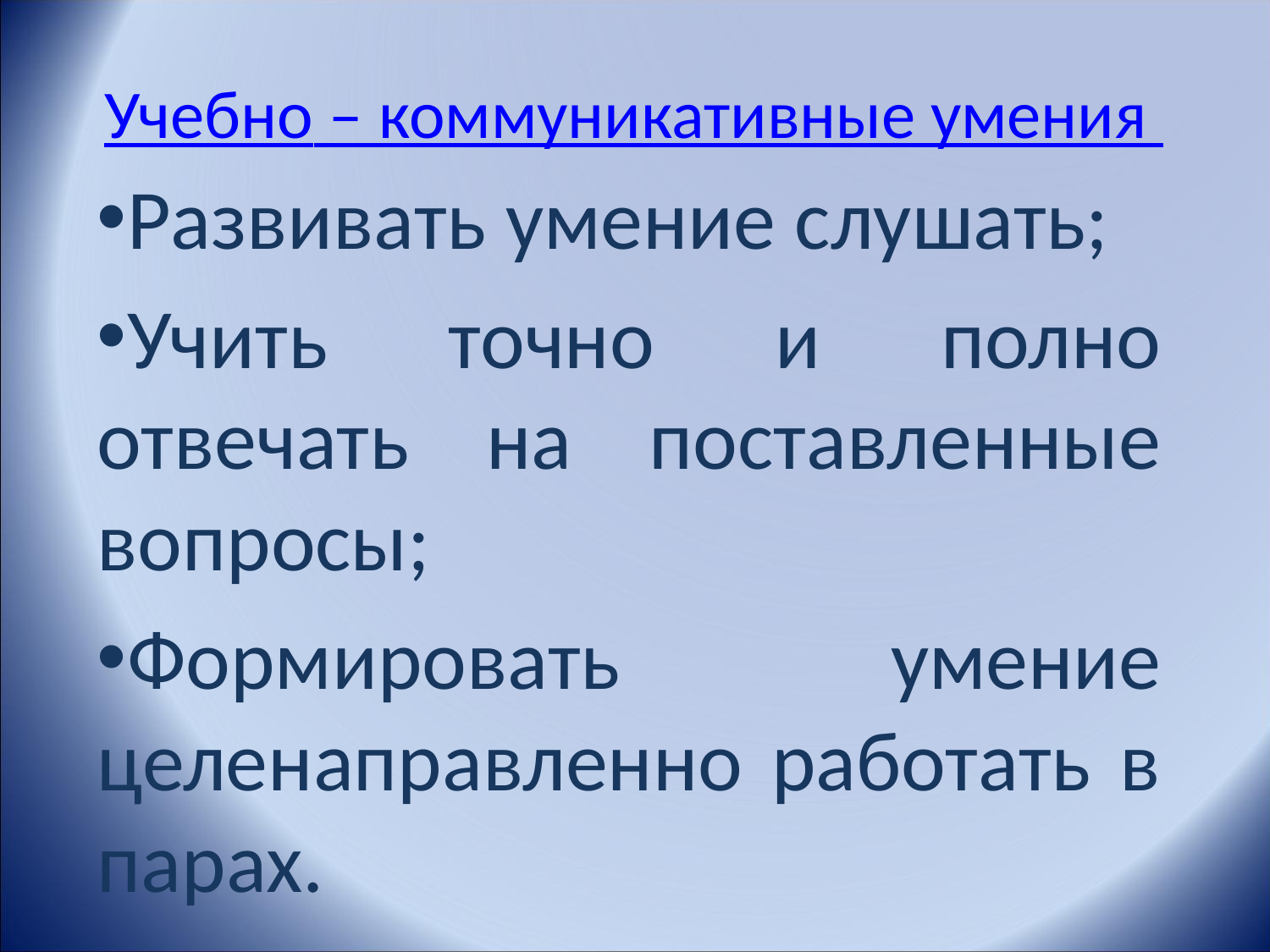

# Учебно – коммуникативные умения
Развивать умение слушать;
Учить точно и полно отвечать на поставленные вопросы;
Формировать умение целенаправленно работать в парах.